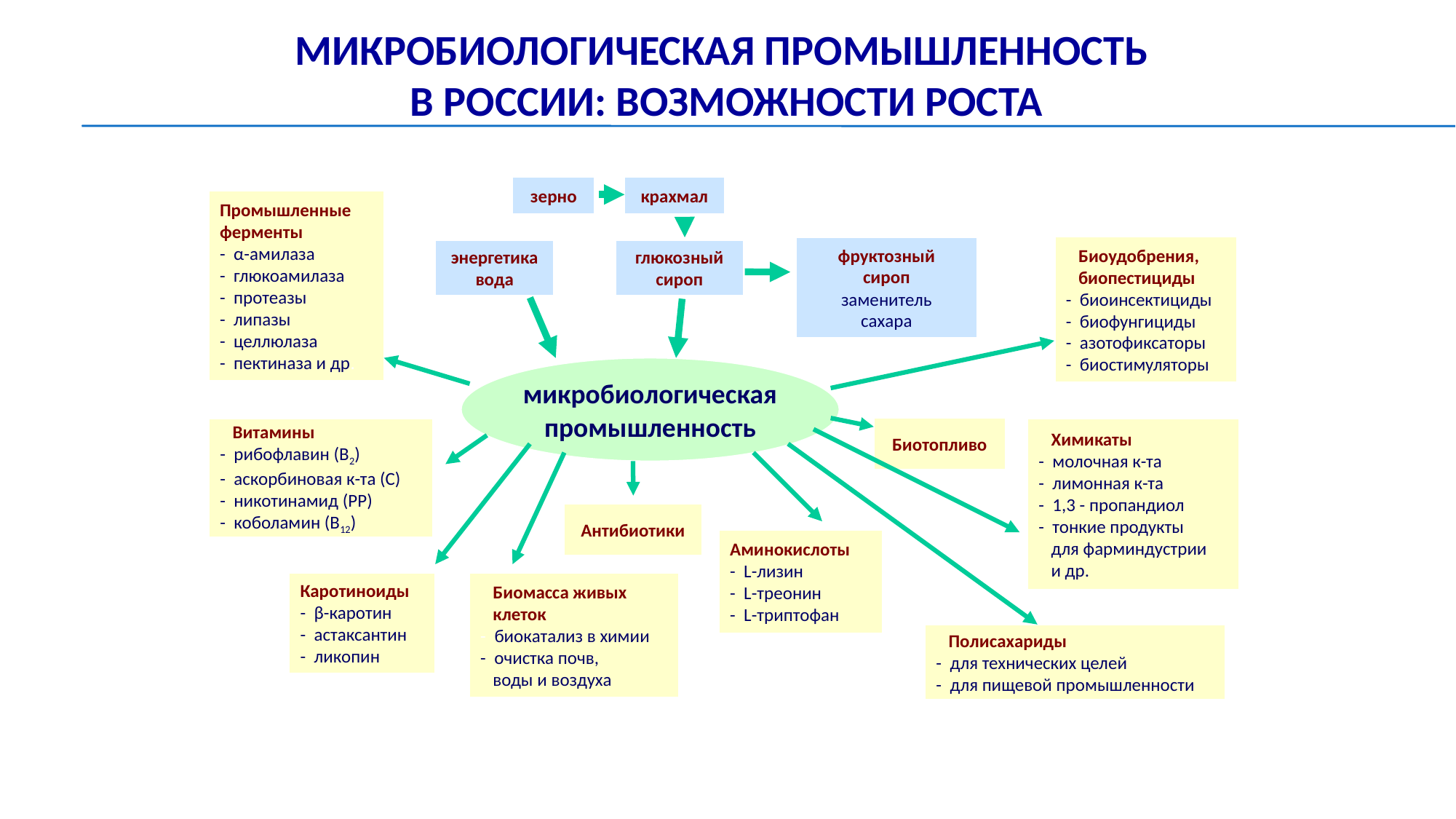

МИКРОБИОЛОГИЧЕСКАЯ ПРОМЫШЛЕННОСТЬ
В РОССИИ: ВОЗМОЖНОСТИ РОСТА
зерно
крахмал
Промышленные
ферменты
-  α-амилаза
-  глюкоамилаза
-  протеазы
-  липазы
-  целлюлаза
-  пектиназа и др.

   Биоудобрения,
   биопестициды
-  биоинсектициды
-  биофунгициды
-  азотофиксаторы
-  биостимуляторы
фруктозный
сироп
заменитель
сахара
энергетика
вода
глюкозный
сироп

микробиологическая
промышленность
Биотопливо

   Витамины
-  рибофлавин (B2)‏
-  аскорбиновая к-та (C)‏
-  никотинамид (PP)‏
-  коболамин (B12)‏
   Химикаты
-  молочная к-та
-  лимонная к-та
-  1,3 - пропандиол
-  тонкие продукты
   для фарминдустрии
   и др.

Антибиотики
Аминокислоты
-  L-лизин
-  L-треонин
-  L-триптофан
Каротиноиды
-  β-каротин
-  астаксантин
-  ликопин
   Биомасса живых
   клеток
-  биокатализ в химии
-  очистка почв,
   воды и воздуха
   Полисахариды
-  для технических целей
-  для пищевой промышленности